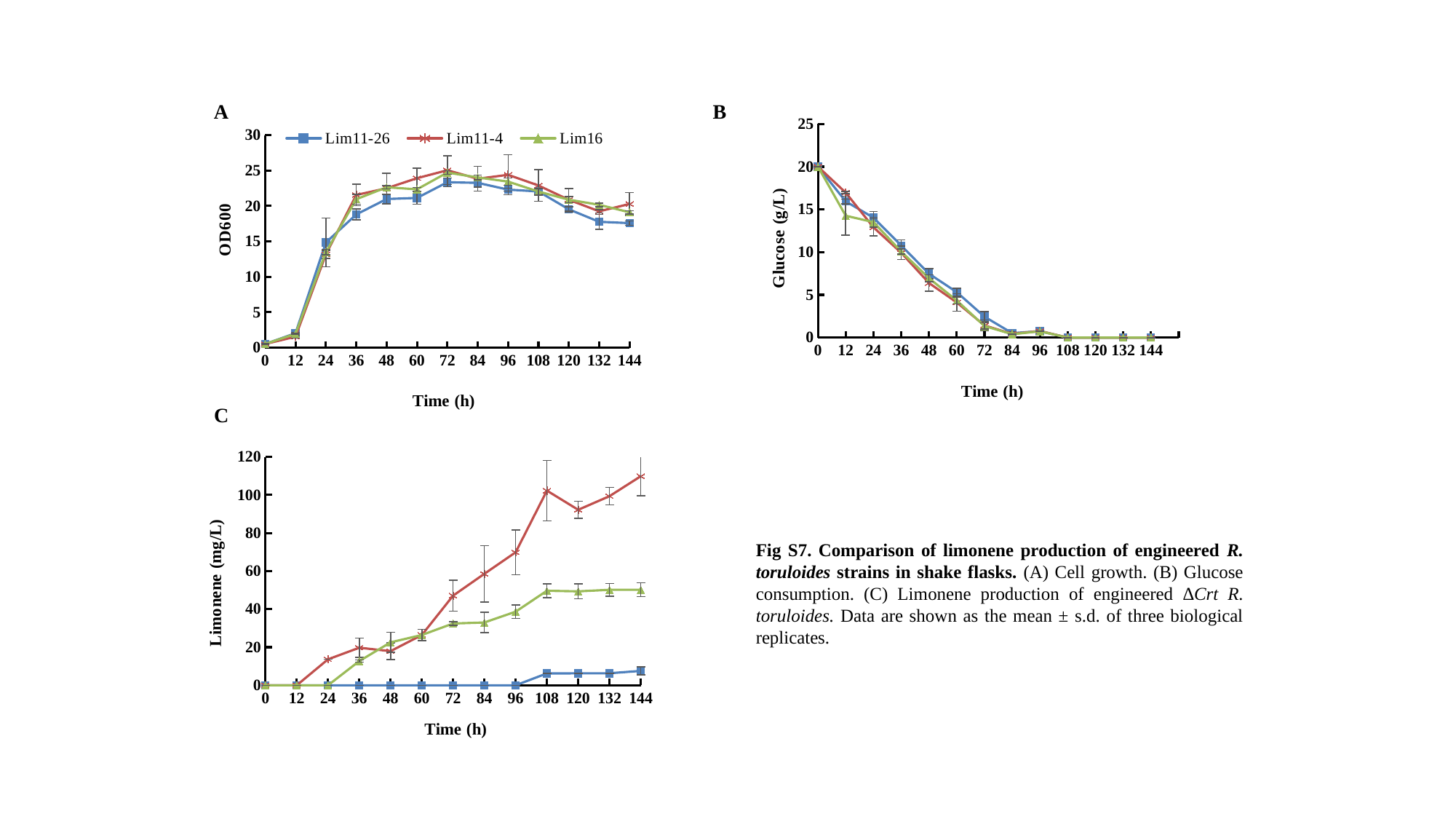

B
A

### Chart

| Category | Lim11-26 | Lim11-4 | Lim16 |
|---|---|---|---|
| 0 | 0.527333333333333 | 0.527333333333333 | 0.527333333333333 |
| 12 | 2.043 | 1.5516 | 1.956 |
| 24 | 14.8413333333333 | 13.167 | 13.482 |
| 36 | 18.8053333333333 | 21.5523333333333 | 20.951 |
| 48 | 20.9783333333333 | 22.4953333333333 | 22.632 |
| 60 | 21.1286666666667 | 23.9166666666667 | 22.345 |
| 72 | 23.3426666666667 | 25.0373333333333 | 24.7093333333333 |
| 84 | 23.2606666666667 | 23.8346666666667 | 24.026 |
| 96 | 22.304 | 24.395 | 23.4383333333333 |
| 108 | 22.0443333333333 | 22.8916666666667 | 22.0306666666667 |
| 120 | 19.5296666666667 | 20.869 | 20.8826666666667 |
| 132 | 17.7666666666667 | 19.2426666666667 | 20.1583333333333 |
| 144 | 17.5753333333333 | 20.2813333333333 | 19.106 |

[unsupported chart]

C

### Chart

| Category | Lim11-26 | Lim11-4 | Lim16 |
|---|---|---|---|
| 0 | 0.0 | 0.0 | 0.0 |
| 12 | 0.0 | 0.0 | 0.0 |
| 24 | 0.0 | 13.6387283236994 | 0.0 |
| 36 | 0.0 | 19.7237900940723 | 12.7054856624731 |
| 48 | 0.0 | 17.927235634138 | 22.5409724583475 |
| 60 | 0.0 | 26.4125580868185 | 26.4125580868185 |
| 72 | 0.0 | 47.0839850391023 | 32.451377082625 |
| 84 | 0.0 | 58.5667573387737 | 32.985549132948 |
| 96 | 0.0 | 69.8839963731157 | 38.6657032755299 |
| 108 | 6.24591975518531 | 102.285192111527 | 49.6626430919188 |
| 120 | 6.2665193244928 | 92.2107843137255 | 49.3327382976312 |
| 132 | 6.31355547999547 | 99.3776776606596 | 50.148787260569 |
| 144 | 7.5588518644452 | 109.843930635838 | 50.1912048056217 |
Fig S7. Comparison of limonene production of engineered R. toruloides strains in shake flasks. (A) Cell growth. (B) Glucose consumption. (C) Limonene production of engineered ∆Crt R. toruloides. Data are shown as the mean ± s.d. of three biological replicates.